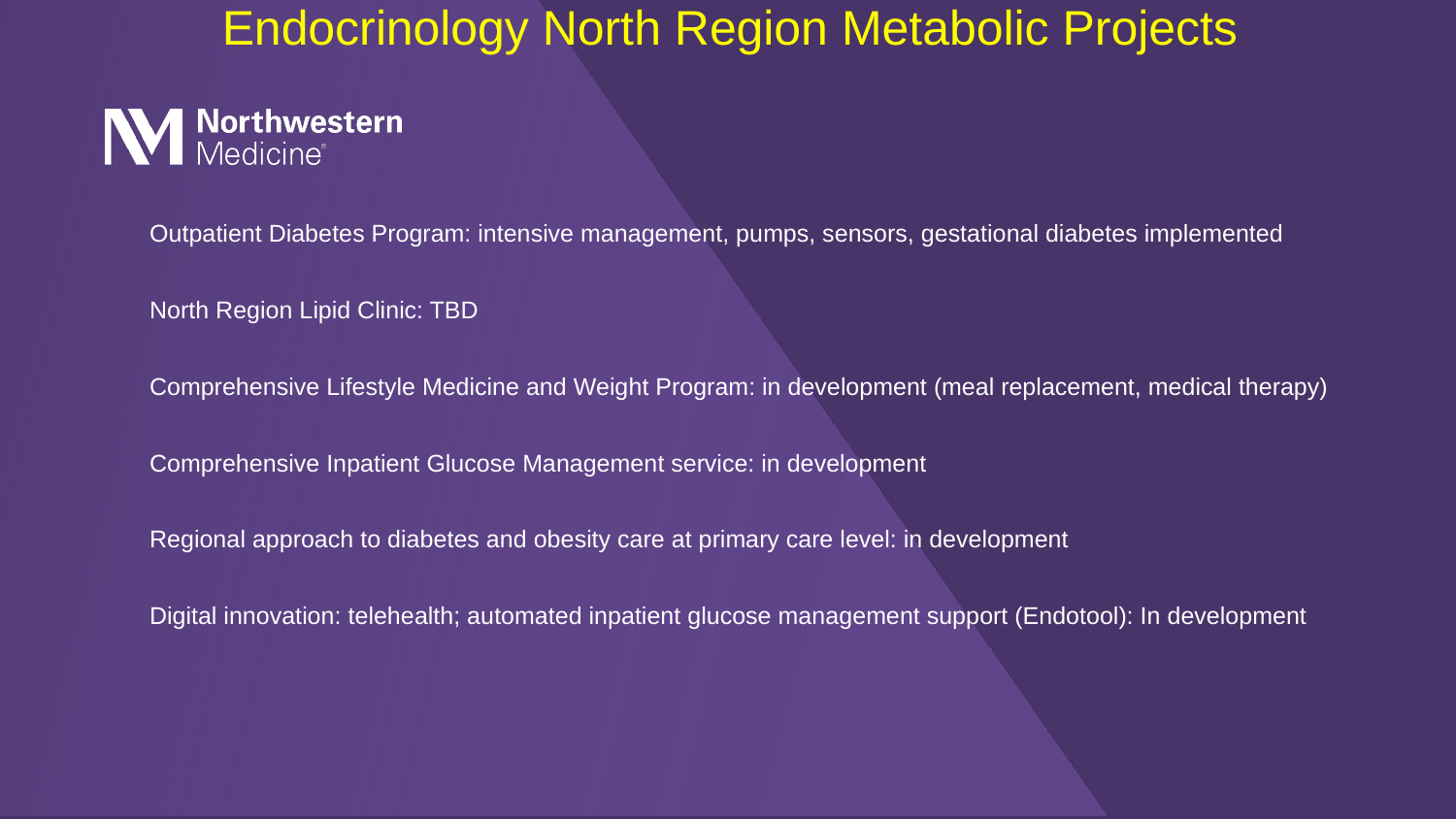

Endocrinology North Region Metabolic Projects

	Outpatient Diabetes Program: intensive management, pumps, sensors, gestational diabetes implemented

	North Region Lipid Clinic: TBD

	Comprehensive Lifestyle Medicine and Weight Program: in development (meal replacement, medical therapy)

	Comprehensive Inpatient Glucose Management service: in development

	Regional approach to diabetes and obesity care at primary care level: in development

	Digital innovation: telehealth; automated inpatient glucose management support (Endotool): In development

# Perioperative Glucose Management Lake Forest Hospital Fall 2017-